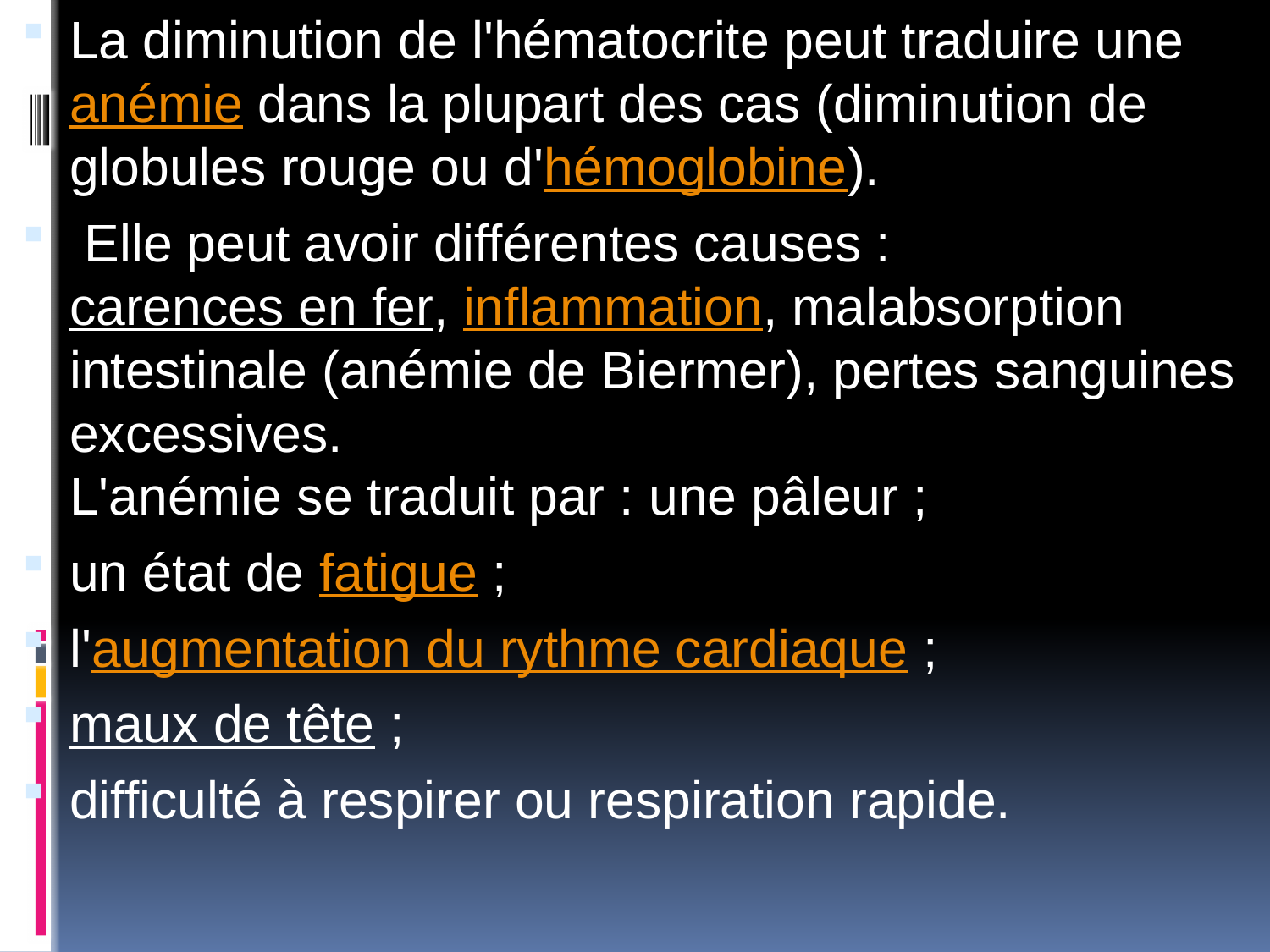

La diminution de l'hématocrite peut traduire une anémie dans la plupart des cas (diminution de globules rouge ou d'hémoglobine).
 Elle peut avoir différentes causes : carences en fer, inflammation, malabsorption intestinale (anémie de Biermer), pertes sanguines excessives.
L'anémie se traduit par : une pâleur ;
un état de fatigue ;
l'augmentation du rythme cardiaque ;
maux de tête ;
difficulté à respirer ou respiration rapide.